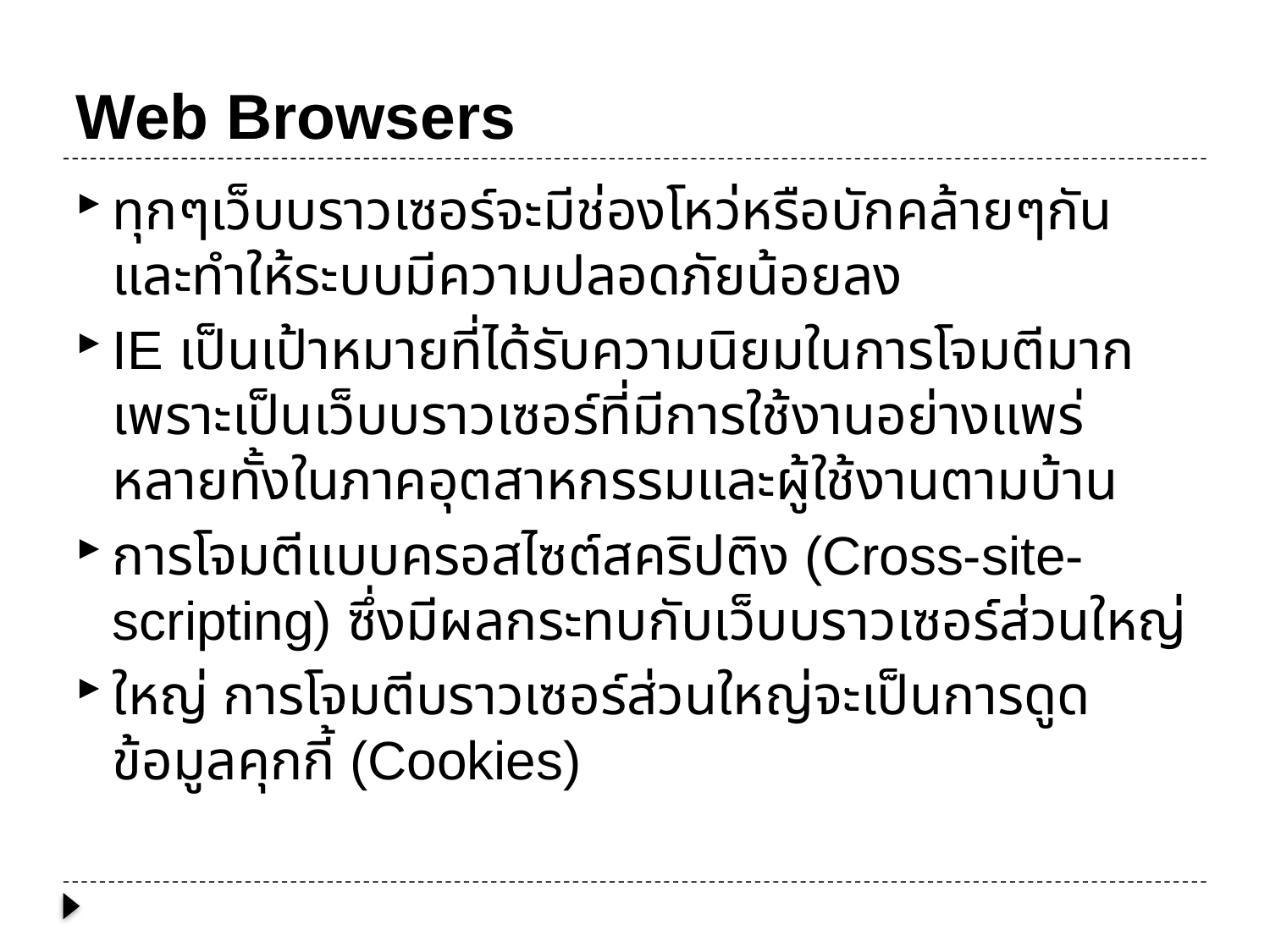

# Web Browsers
ทุกๆเว็บบราวเซอร์จะมีช่องโหว่หรือบักคล้ายๆกัน และทำให้ระบบมีความปลอดภัยน้อยลง
IE เป็นเป้าหมายที่ได้รับความนิยมในการโจมตีมาก เพราะเป็นเว็บบราวเซอร์ที่มีการใช้งานอย่างแพร่หลายทั้งในภาคอุตสาหกรรมและผู้ใช้งานตามบ้าน
การโจมตีแบบครอสไซต์สคริปติง (Cross-site-scripting) ซึ่งมีผลกระทบกับเว็บบราวเซอร์ส่วนใหญ่
ใหญ่ การโจมตีบราวเซอร์ส่วนใหญ่จะเป็นการดูดข้อมูลคุกกี้ (Cookies)